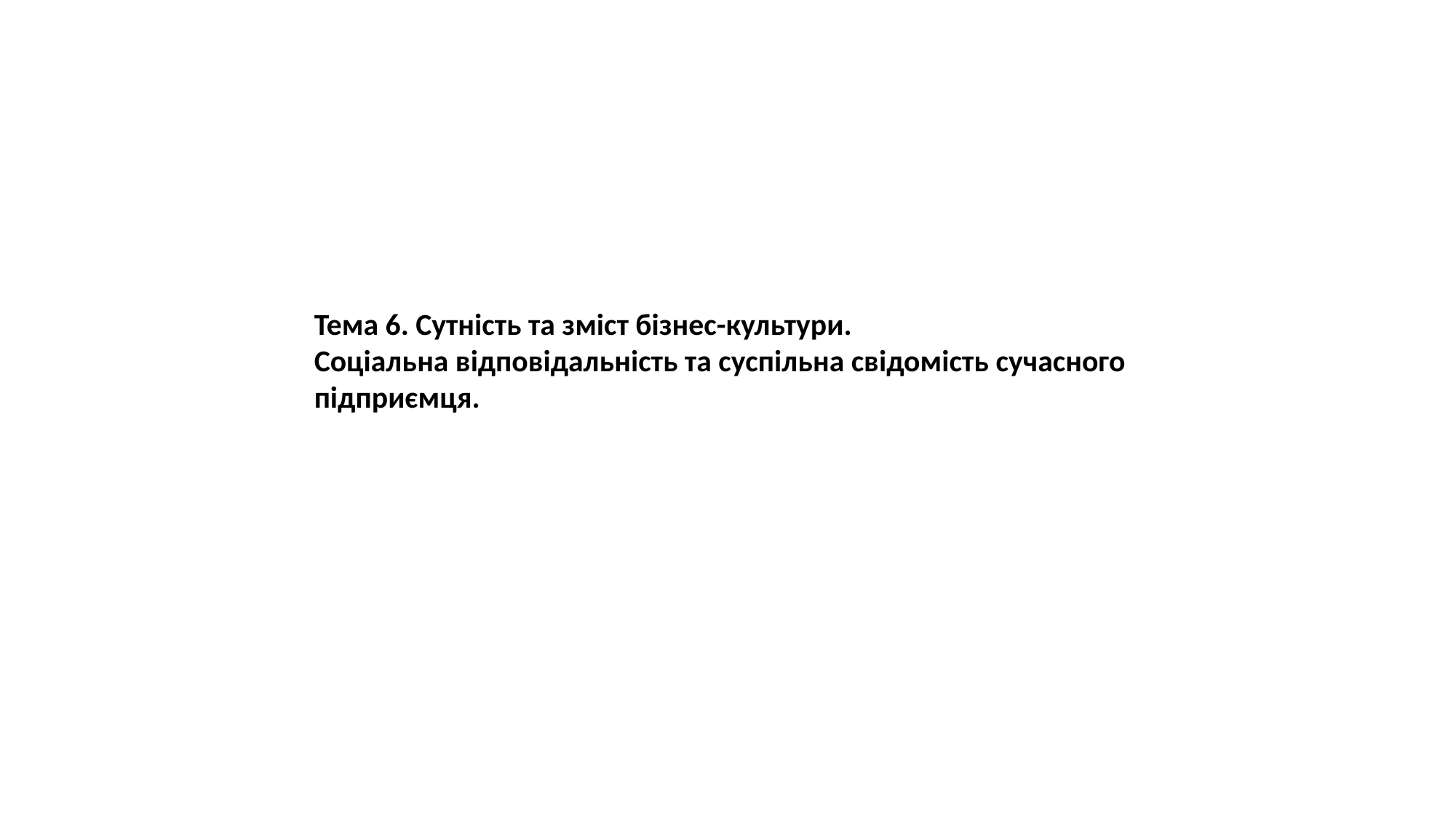

Тема 6. Сутність та зміст бізнес-культури.
Соціальна відповідальність та суспільна свідомість сучасного підприємця.